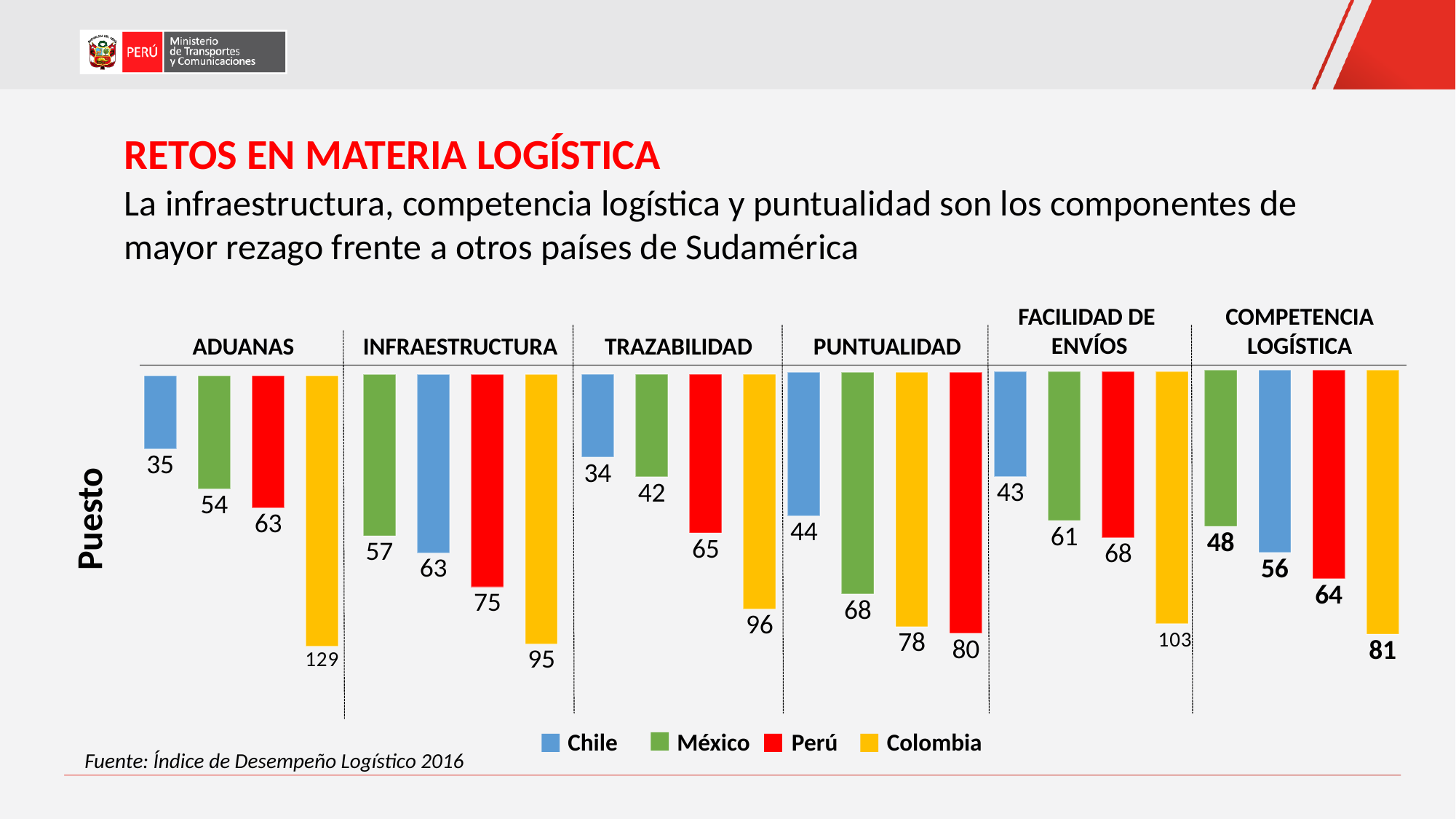

RETOS EN MATERIA LOGÍSTICA
La infraestructura, competencia logística y puntualidad son los componentes de mayor rezago frente a otros países de Sudamérica
COMPETENCIA LOGÍSTICA
FACILIDAD DE
ENVÍOS
ADUANAS
INFRAESTRUCTURA
TRAZABILIDAD
PUNTUALIDAD

### Chart

| Category | #REF! |
|---|---|
| México | -48.0 |
| Chile  | -56.0 |
| Perú | -64.0 |
| Colombia | -81.0 |

### Chart

| Category | #REF! |
|---|---|
| Chile  | -43.0 |
| México | -61.0 |
| Perú | -68.0 |
| Colombia | -103.0 |

### Chart

| Category | #REF! |
|---|---|
| Chile  | -44.0 |
| México | -68.0 |
| Colombia | -78.0 |
| Perú | -80.0 |

### Chart

| Category | #REF! |
|---|---|
| Chile  | -34.0 |
| México | -42.0 |
| Perú | -65.0 |
| Colombia | -96.0 |

### Chart

| Category | #REF! |
|---|---|
| México | -57.0 |
| Chile  | -63.0 |
| Perú | -75.0 |
| Colombia | -95.0 |

### Chart

| Category | #REF! |
|---|---|
| Chile  | -35.0 |
| México | -54.0 |
| Perú | -63.0 |
| Colombia | -129.0 |
Puesto
Chile	México	 Perú         Colombia

Fuente: Índice de Desempeño Logístico 2016